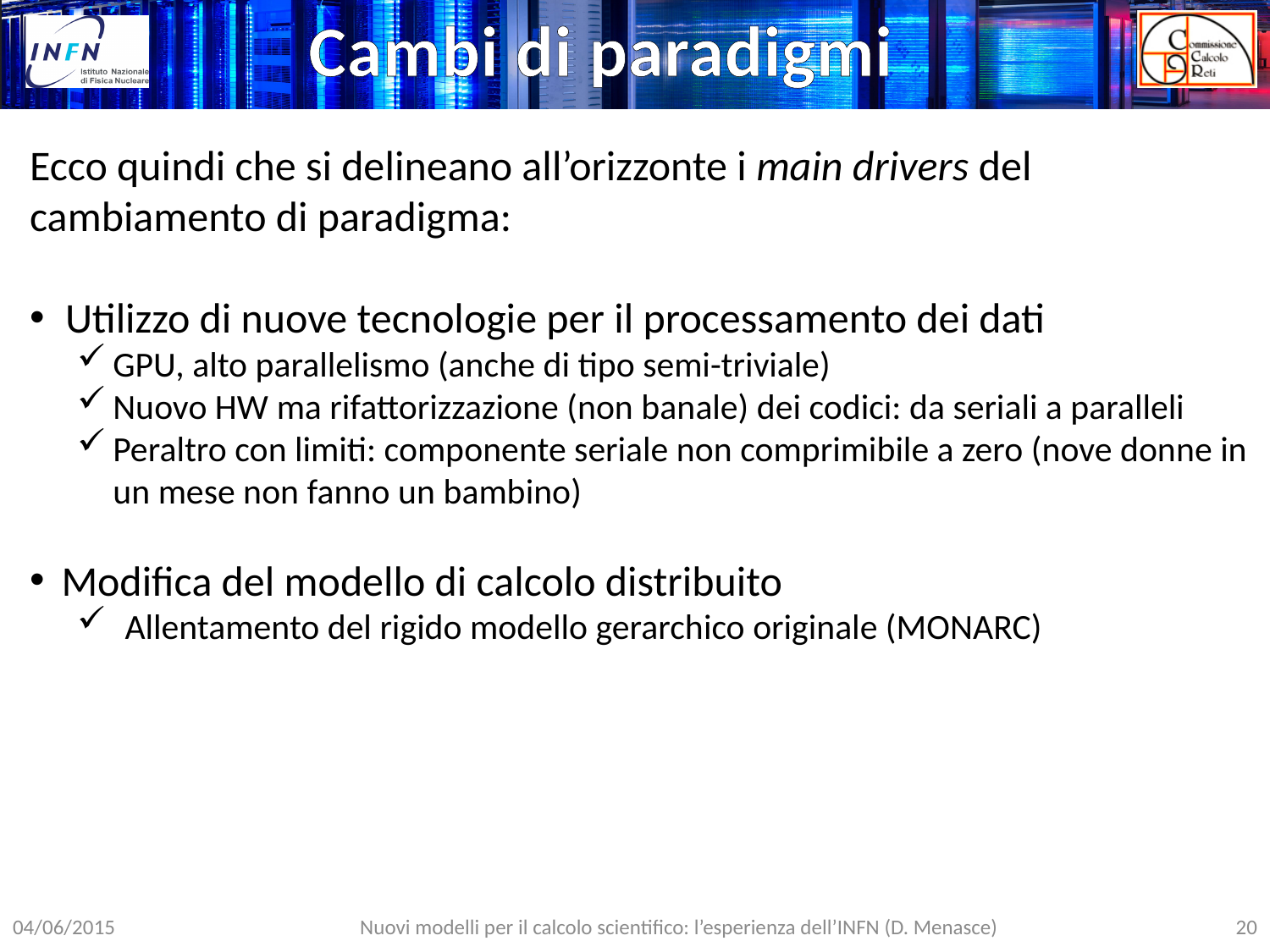

Cambi di paradigmi
Ecco quindi che si delineano all’orizzonte i main drivers del cambiamento di paradigma:

Utilizzo di nuove tecnologie per il processamento dei dati
GPU, alto parallelismo (anche di tipo semi-triviale)
Nuovo HW ma rifattorizzazione (non banale) dei codici: da seriali a paralleli
Peraltro con limiti: componente seriale non comprimibile a zero (nove donne in un mese non fanno un bambino)

Modifica del modello di calcolo distribuito
Allentamento del rigido modello gerarchico originale (MONARC)
20
Nuovi modelli per il calcolo scientifico: l’esperienza dell’INFN (D. Menasce)
04/06/2015